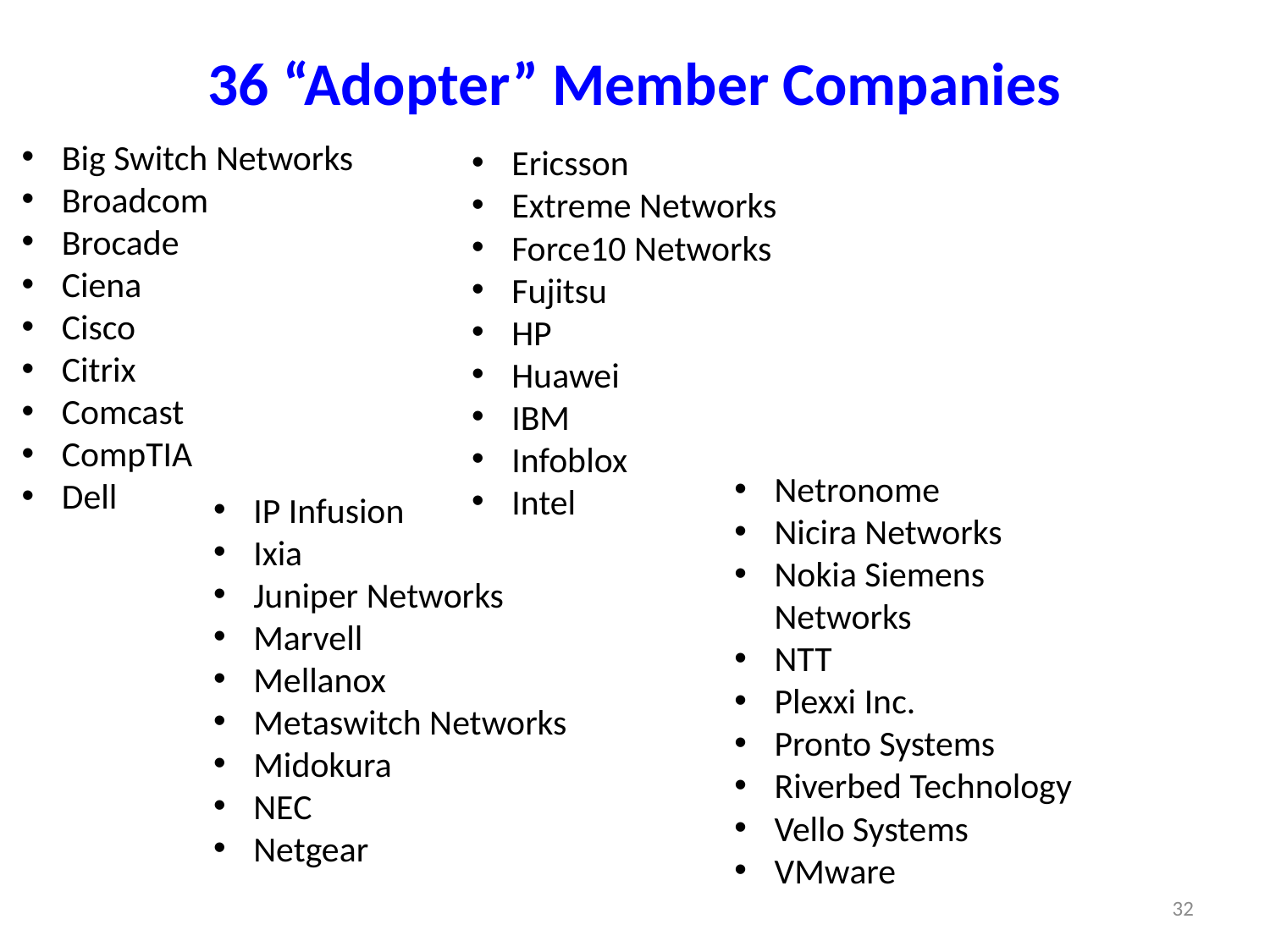

# 36 “Adopter” Member Companies
Big Switch Networks
Broadcom
Brocade
Ciena
Cisco
Citrix
Comcast
CompTIA
Dell

Ericsson
Extreme Networks
Force10 Networks
Fujitsu
HP
Huawei
IBM
Infoblox
Intel
IP Infusion
Ixia
Juniper Networks
Marvell
Mellanox
Metaswitch Networks
Midokura
NEC
Netgear
Netronome
Nicira Networks
Nokia Siemens Networks
NTT
Plexxi Inc.
Pronto Systems
Riverbed Technology
Vello Systems
VMware
32